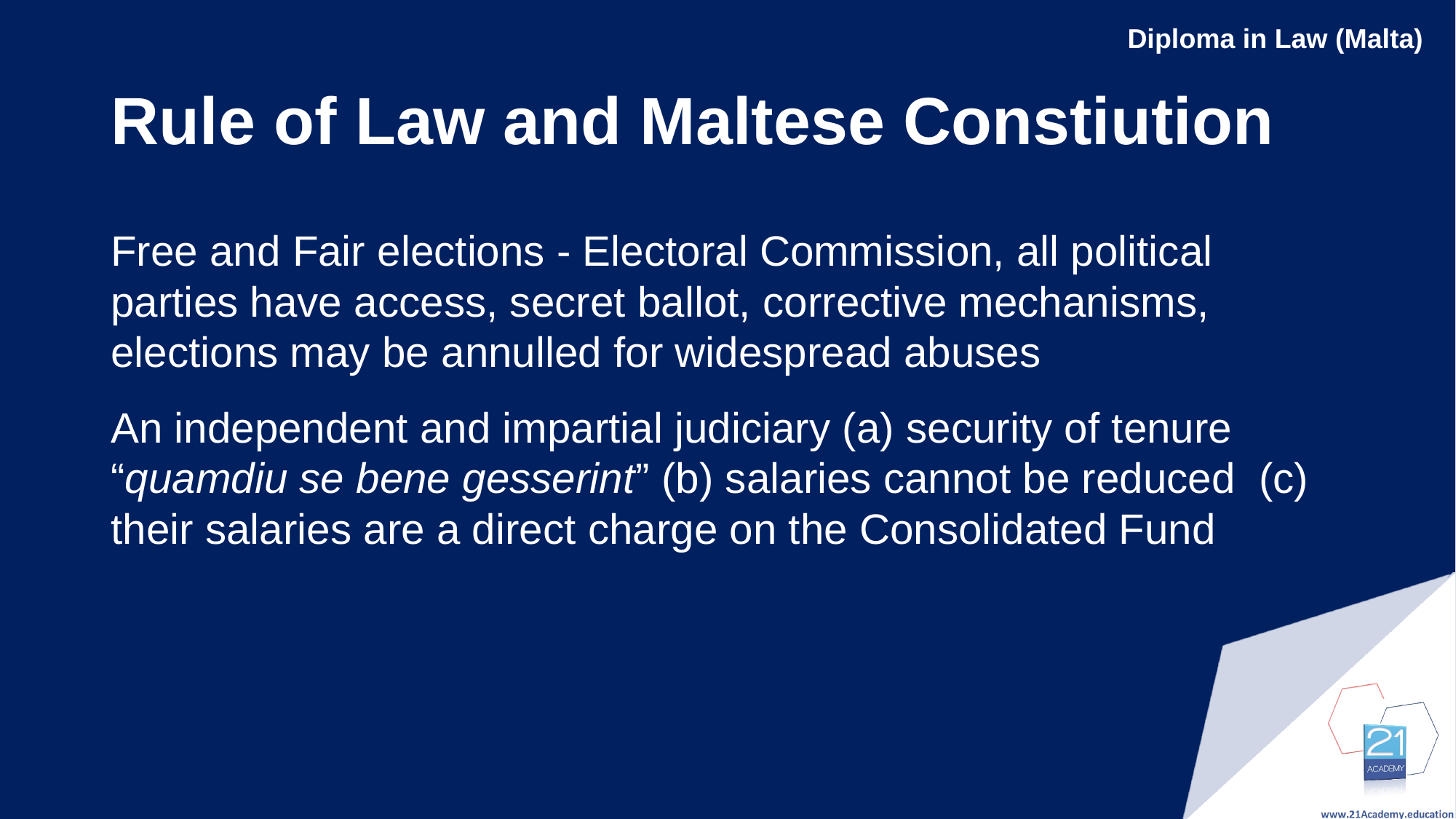

# Rule of Law and Maltese Constiution
Free and Fair elections - Electoral Commission, all political parties have access, secret ballot, corrective mechanisms, elections may be annulled for widespread abuses
An independent and impartial judiciary (a) security of tenure “quamdiu se bene gesserint” (b) salaries cannot be reduced  (c) their salaries are a direct charge on the Consolidated Fund